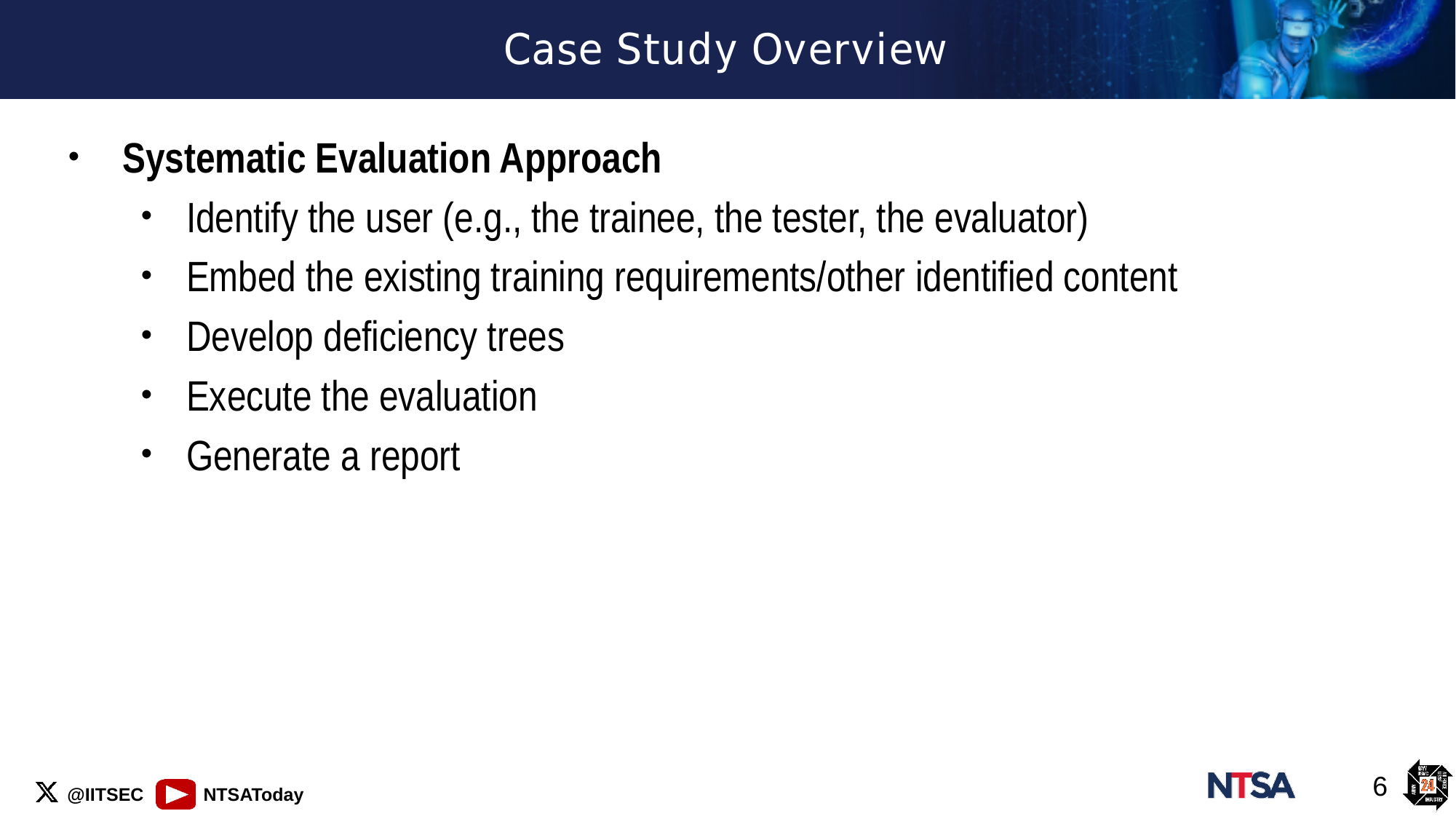

# Case Study Overview
Systematic Evaluation Approach
Identify the user (e.g., the trainee, the tester, the evaluator)
Embed the existing training requirements/other identified content
Develop deficiency trees
Execute the evaluation
Generate a report

6